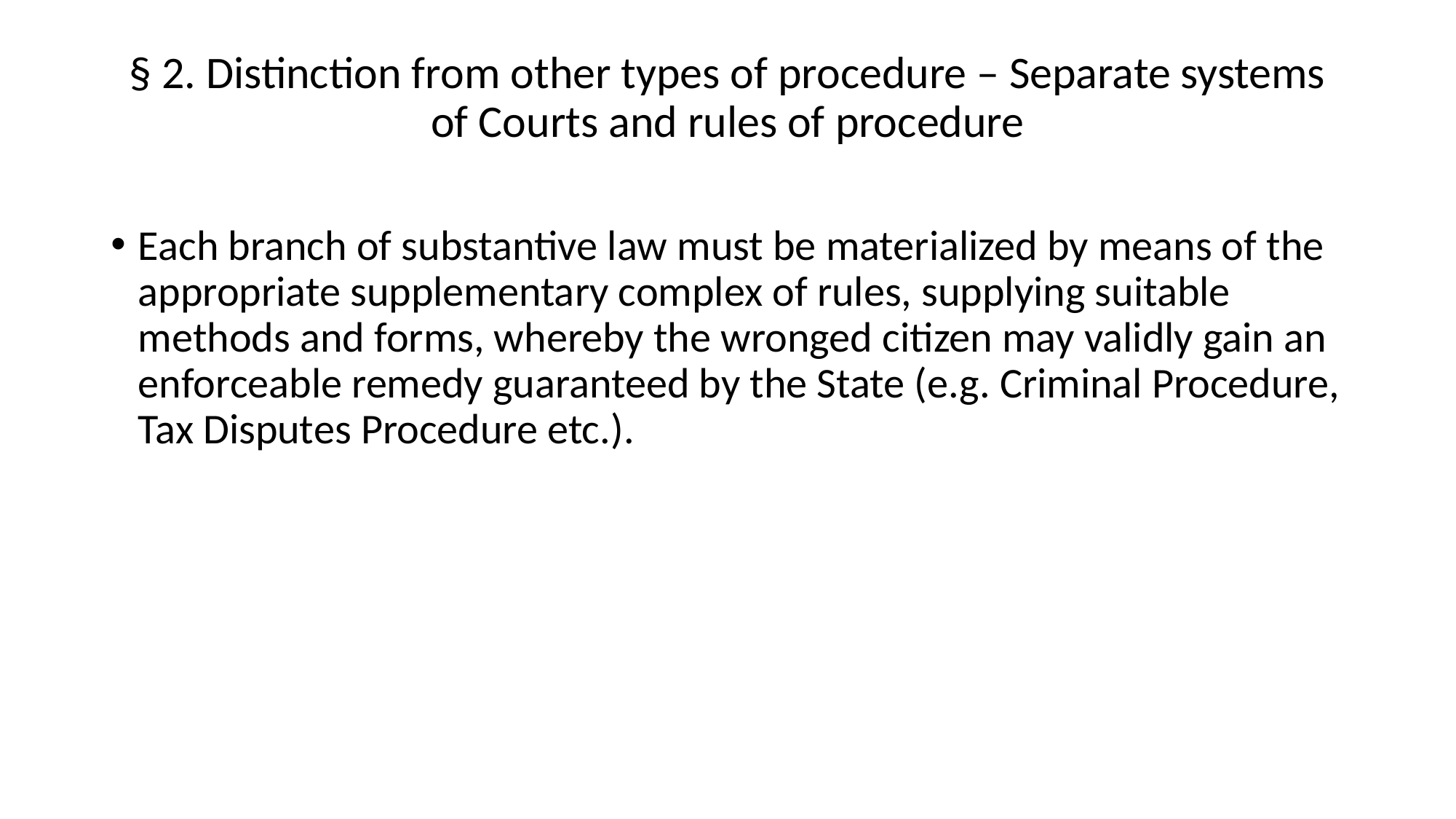

# § 2. Distinction from other types of procedure – Separate systems of Courts and rules of procedure
Each branch of substantive law must be materialized by means of the appropriate supplementary complex of rules, supplying suitable methods and forms, whereby the wronged citizen may validly gain an enforceable remedy guaranteed by the State (e.g. Criminal Procedure, Tax Disputes Procedure etc.).